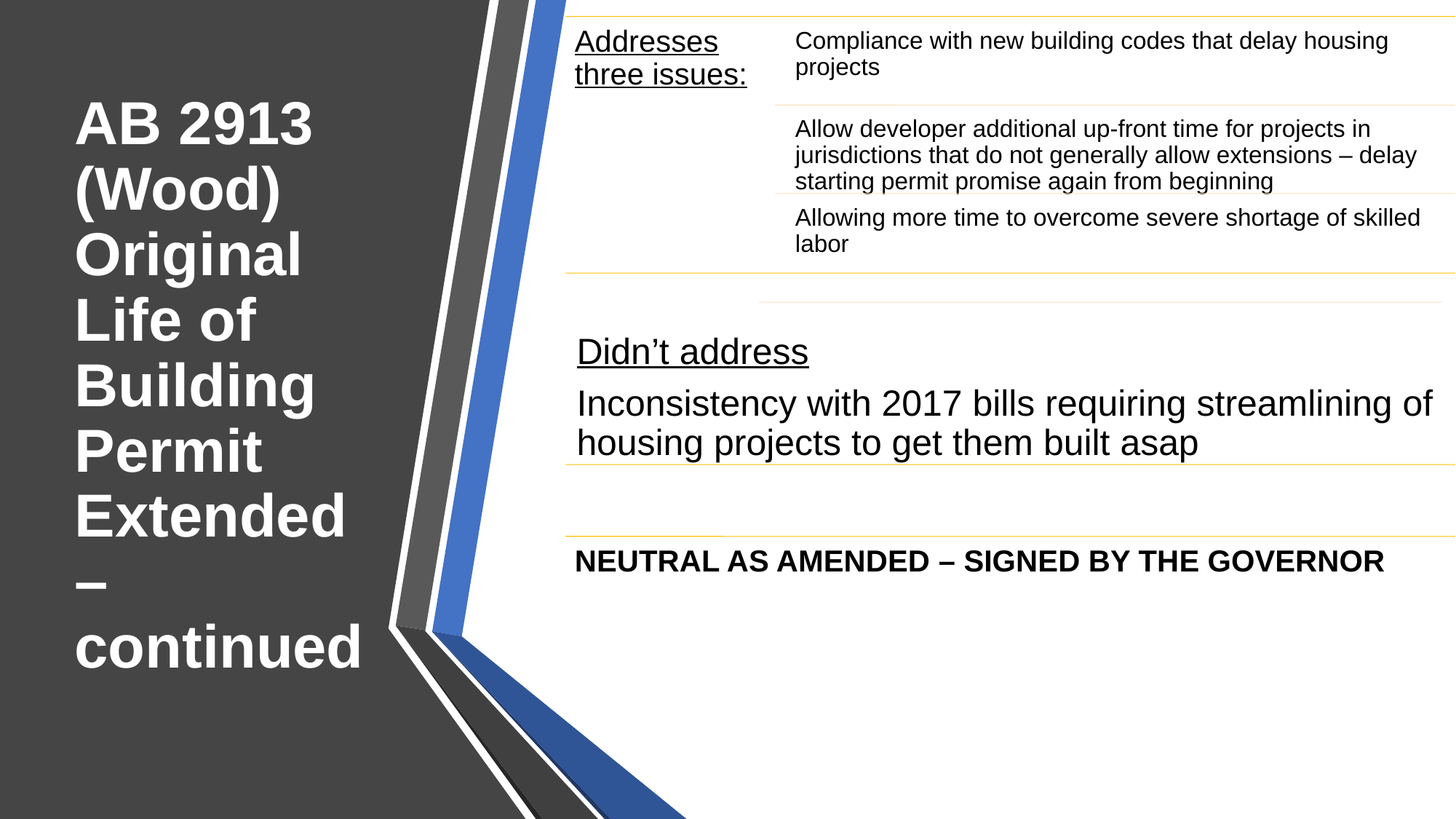

Addresses three issues:
Compliance with new building codes that delay housing projects
Allow developer additional up-front time for projects in jurisdictions that do not generally allow extensions – delay starting permit promise again from beginning
Allowing more time to overcome severe shortage of skilled labor

Didn’t address
Inconsistency with 2017 bills requiring streamlining of housing projects to get them built asap

NEUTRAL AS AMENDED – SIGNED BY THE GOVERNOR
# AB 2913 (Wood) Original Life of Building Permit Extended – continued